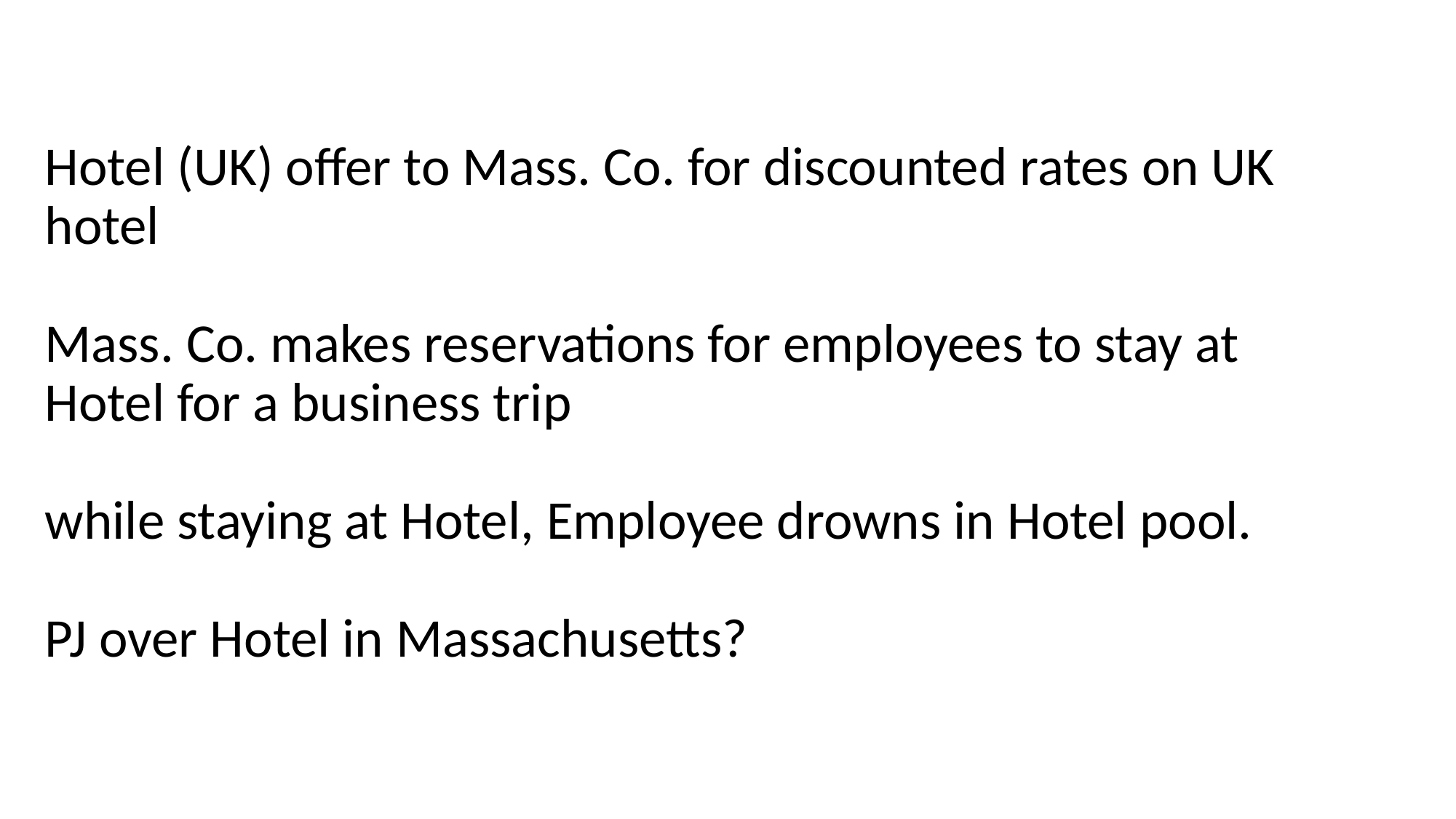

# Hotel (UK) offer to Mass. Co. for discounted rates on UK hotel Mass. Co. makes reservations for employees to stay at Hotel for a business trip while staying at Hotel, Employee drowns in Hotel pool. PJ over Hotel in Massachusetts?